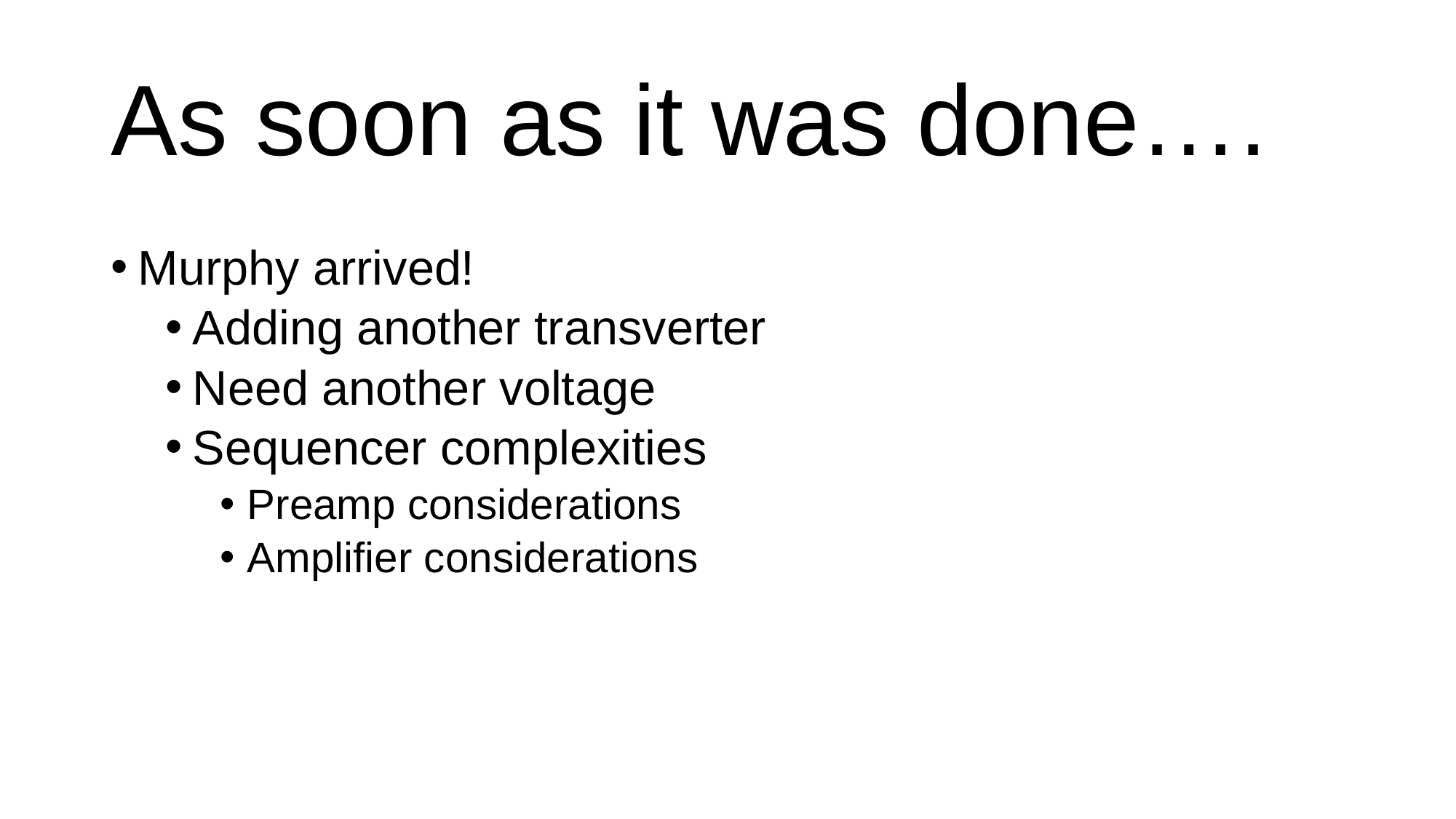

# As soon as it was done….
Murphy arrived!
Adding another transverter
Need another voltage
Sequencer complexities
Preamp considerations
Amplifier considerations